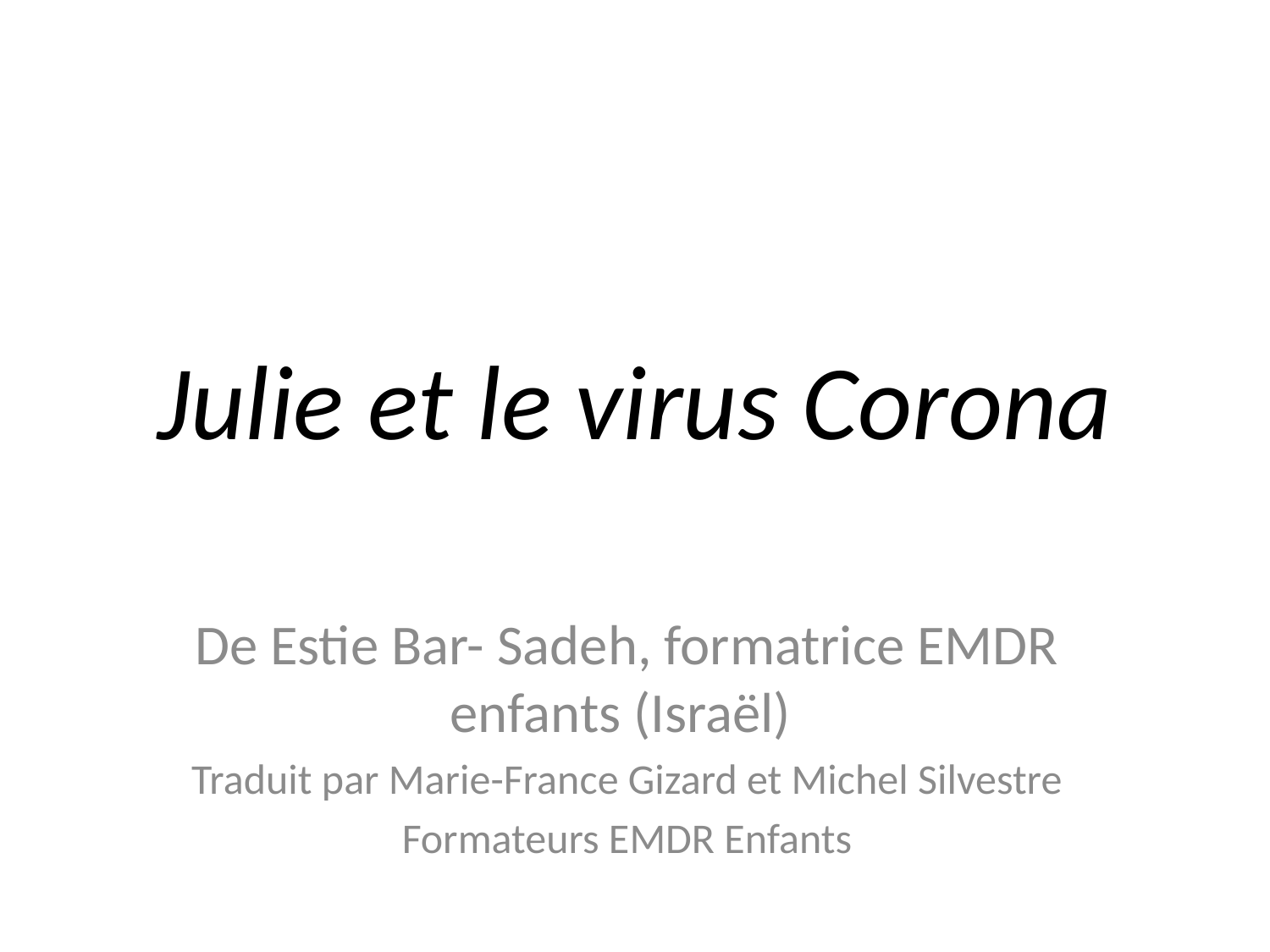

# Julie et le virus Corona
De Estie Bar- Sadeh, formatrice EMDR enfants (Israël)
Traduit par Marie-France Gizard et Michel Silvestre
Formateurs EMDR Enfants